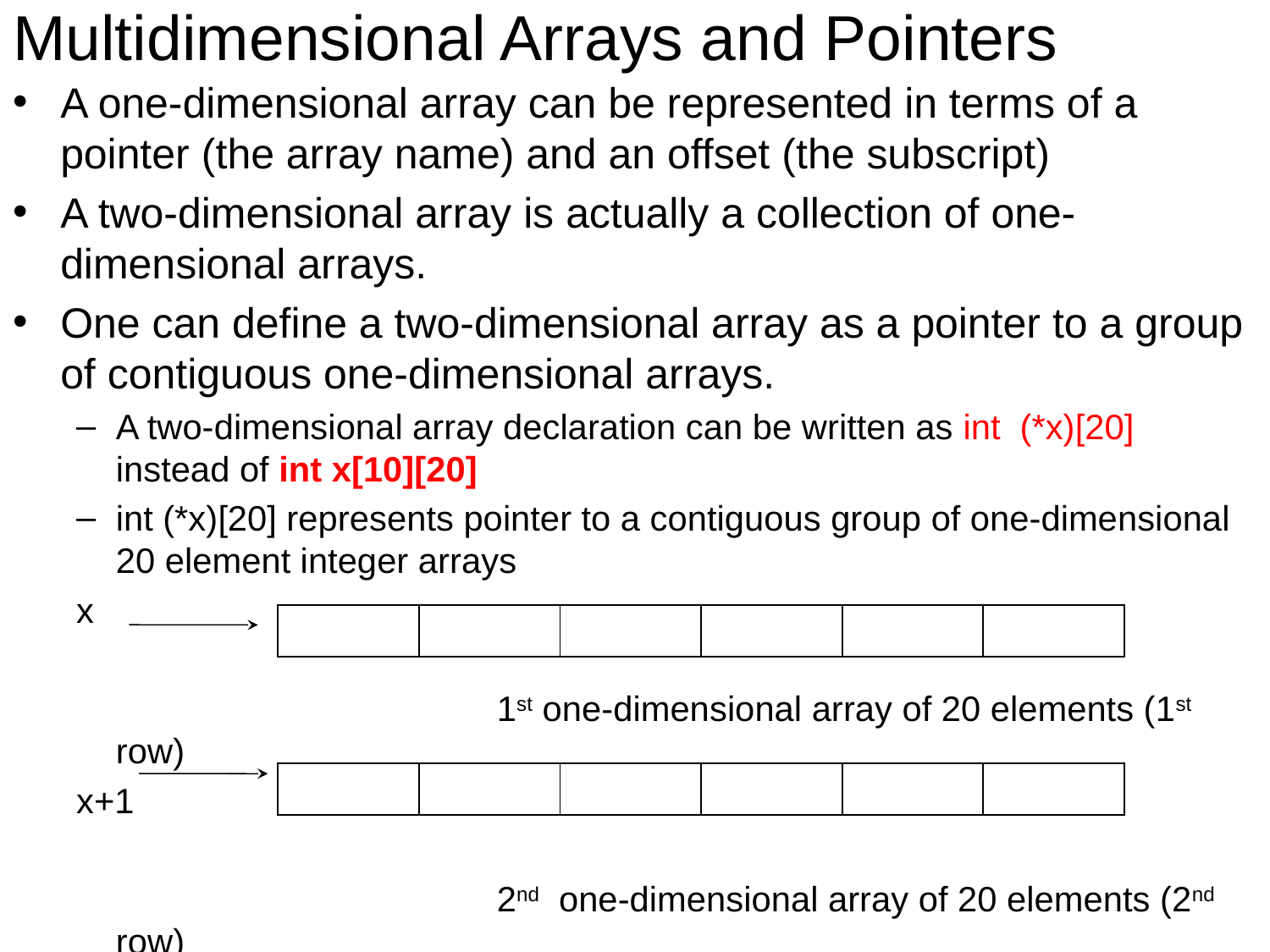

# Multidimensional Arrays and Pointers
A one-dimensional array can be represented in terms of a pointer (the array name) and an offset (the subscript)
A two-dimensional array is actually a collection of one-dimensional arrays.
One can define a two-dimensional array as a pointer to a group of contiguous one-dimensional arrays.
A two-dimensional array declaration can be written as int  (*x)[20] instead of int x[10][20]
int (*x)[20] represents pointer to a contiguous group of one-dimensional  20 element integer arrays
x

				1st one-dimensional array of 20 elements (1st row)
x+1

				2nd  one-dimensional array of 20 elements (2nd row)

|  |  |  |  |  |  |
| --- | --- | --- | --- | --- | --- |
|  |  |  |  |  |  |
| --- | --- | --- | --- | --- | --- |